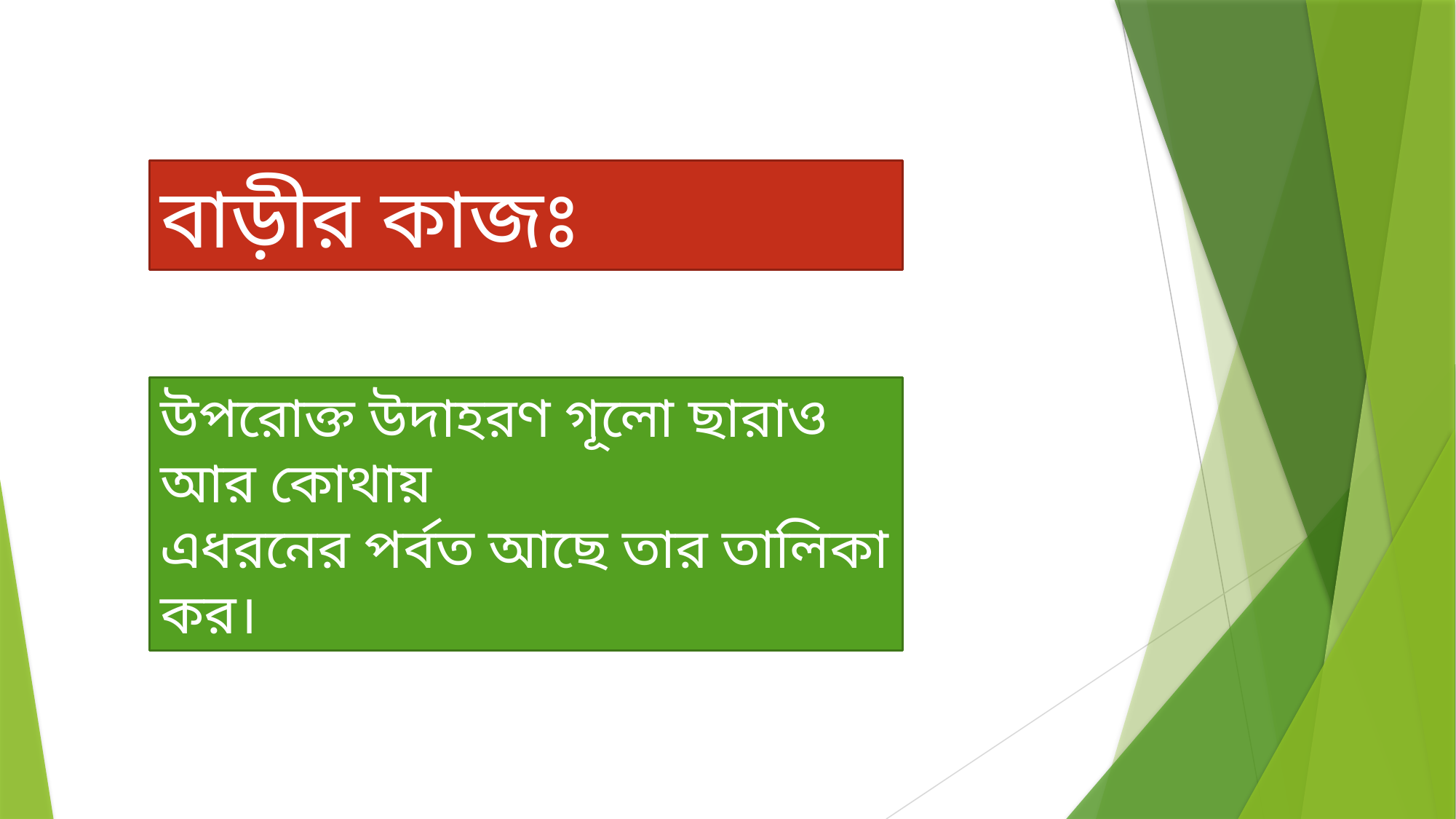

বাড়ীর কাজঃ
উপরোক্ত উদাহরণ গূলো ছারাও আর কোথায়
এধরনের পর্বত আছে তার তালিকা কর।